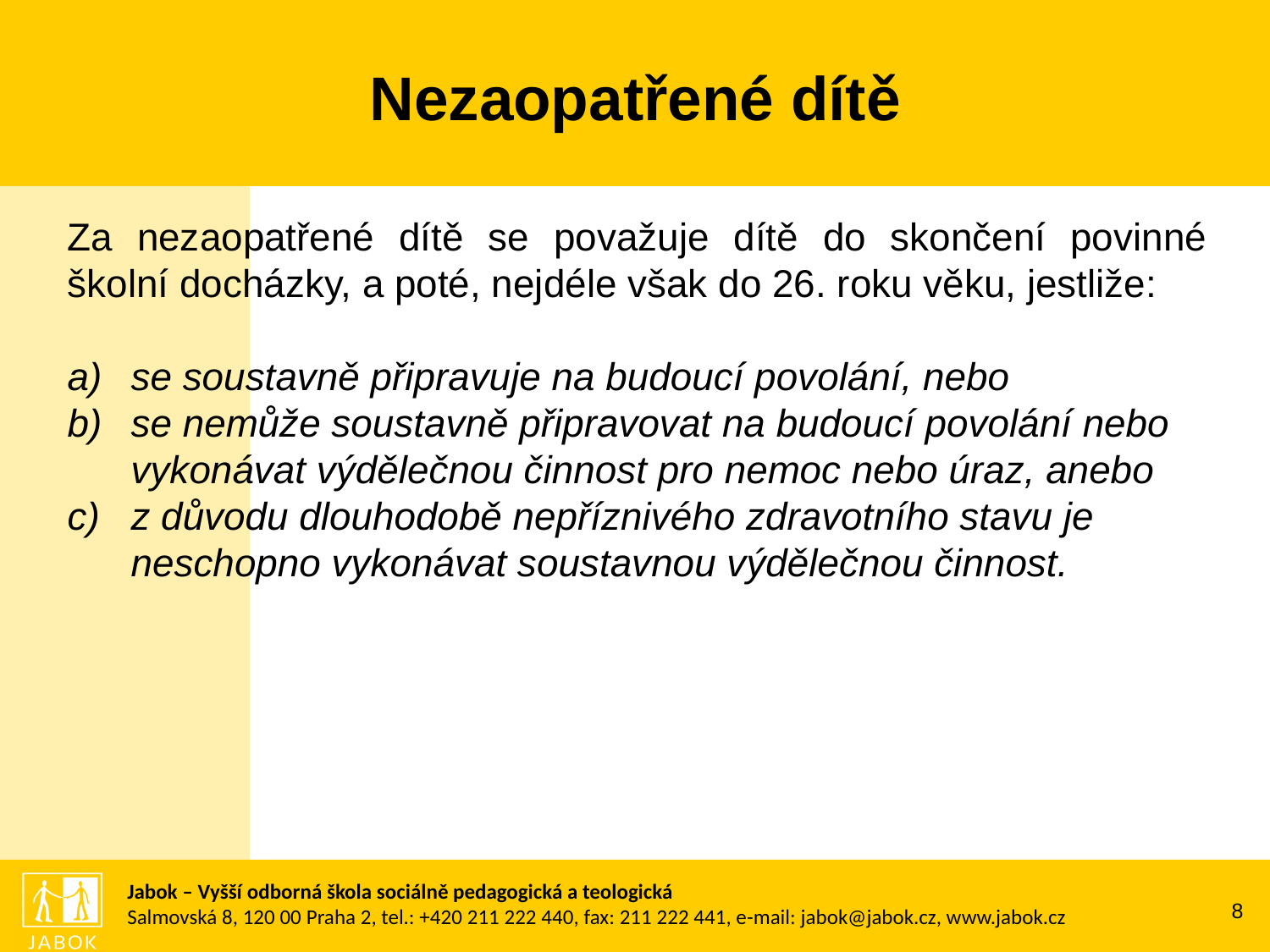

Nezaopatřené dítě
Za nezaopatřené dítě se považuje dítě do skončení povinné školní docházky, a poté, nejdéle však do 26. roku věku, jestliže:

se soustavně připravuje na budoucí povolání, nebo
se nemůže soustavně připravovat na budoucí povolání nebo vykonávat výdělečnou činnost pro nemoc nebo úraz, anebo
z důvodu dlouhodobě nepříznivého zdravotního stavu je neschopno vykonávat soustavnou výdělečnou činnost.